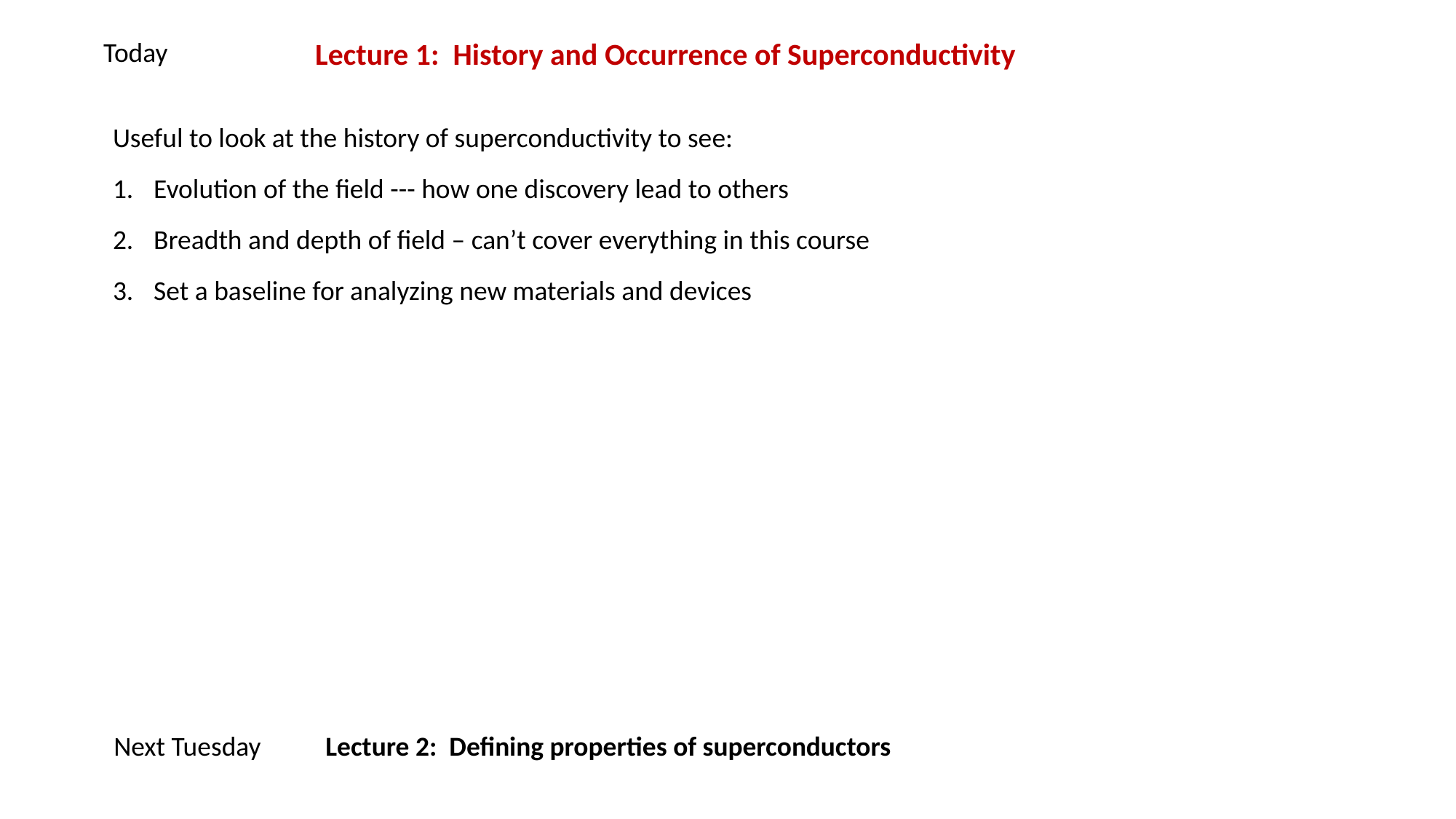

Today
Lecture 1:  History and Occurrence of Superconductivity
Useful to look at the history of superconductivity to see:
Evolution of the field --- how one discovery lead to others
Breadth and depth of field – can’t cover everything in this course
Set a baseline for analyzing new materials and devices
Next Tuesday
Lecture 2:  Defining properties of superconductors